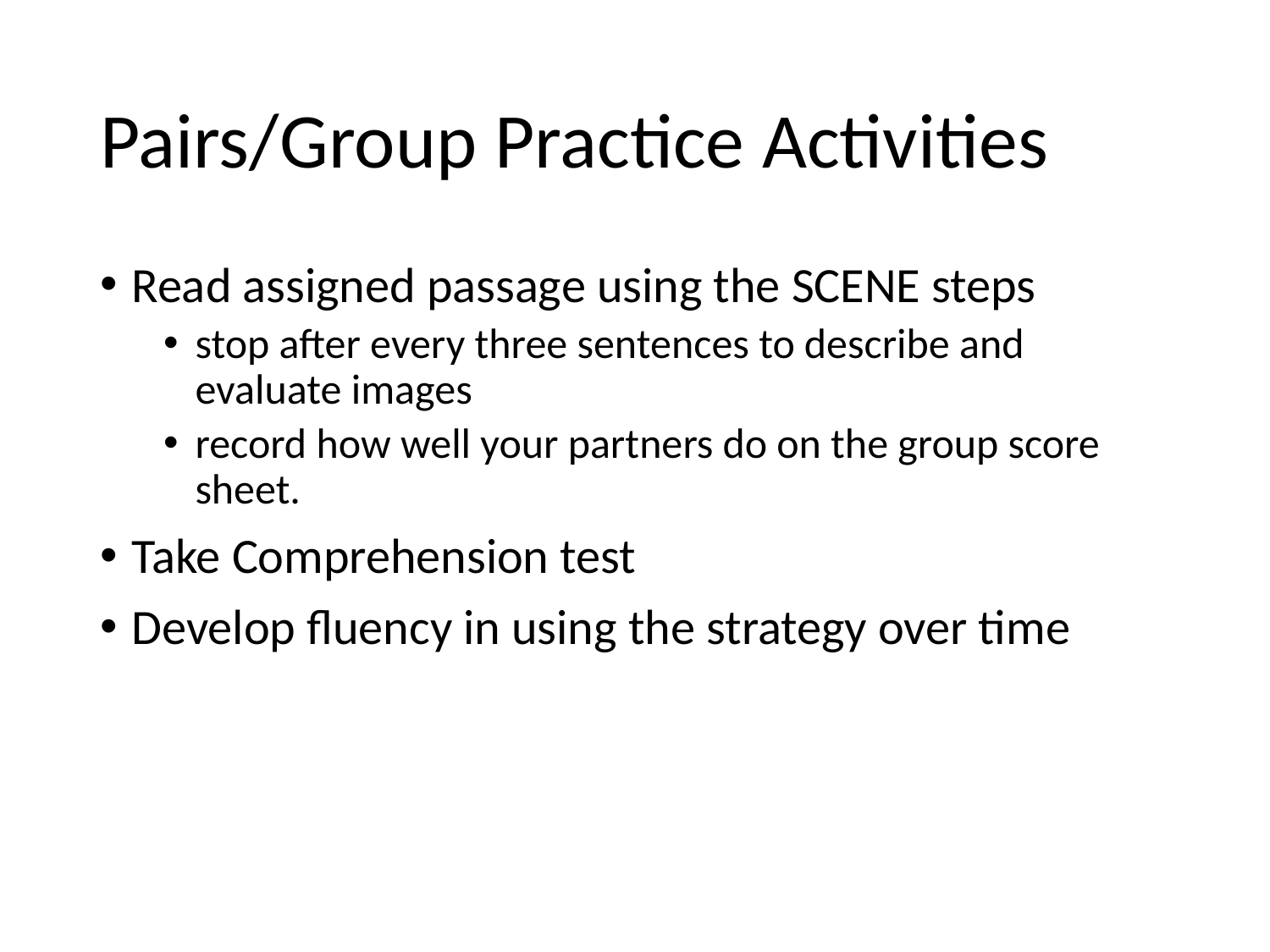

# Pairs/Group Practice Activities
Read assigned passage using the SCENE steps
stop after every three sentences to describe and evaluate images
record how well your partners do on the group score sheet.
Take Comprehension test
Develop fluency in using the strategy over time